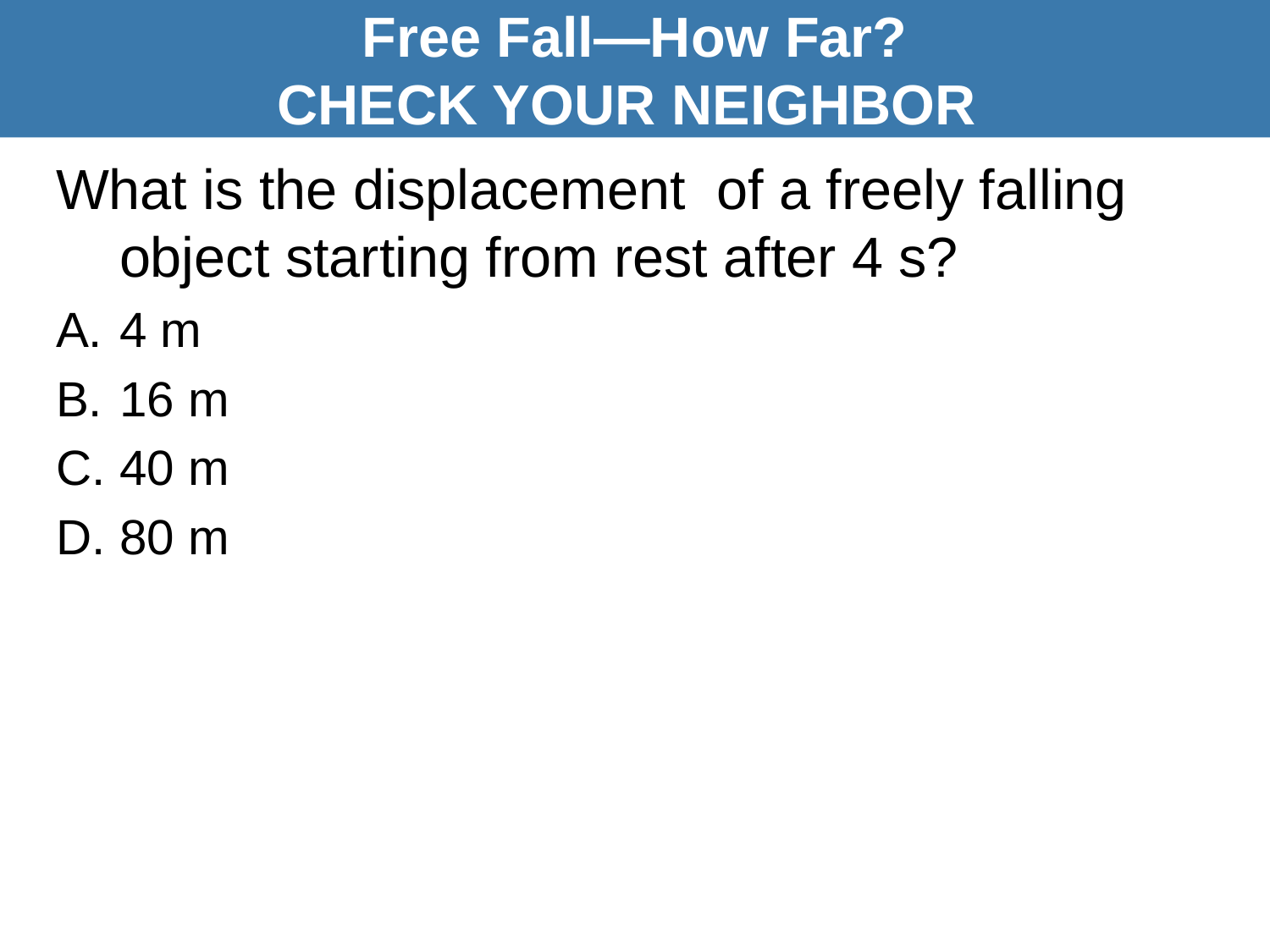

Free Fall—How Far?
CHECK YOUR NEIGHBOR
What is the displacement  of a freely falling object starting from rest after 4 s?
4 m
16 m
40 m
80 m